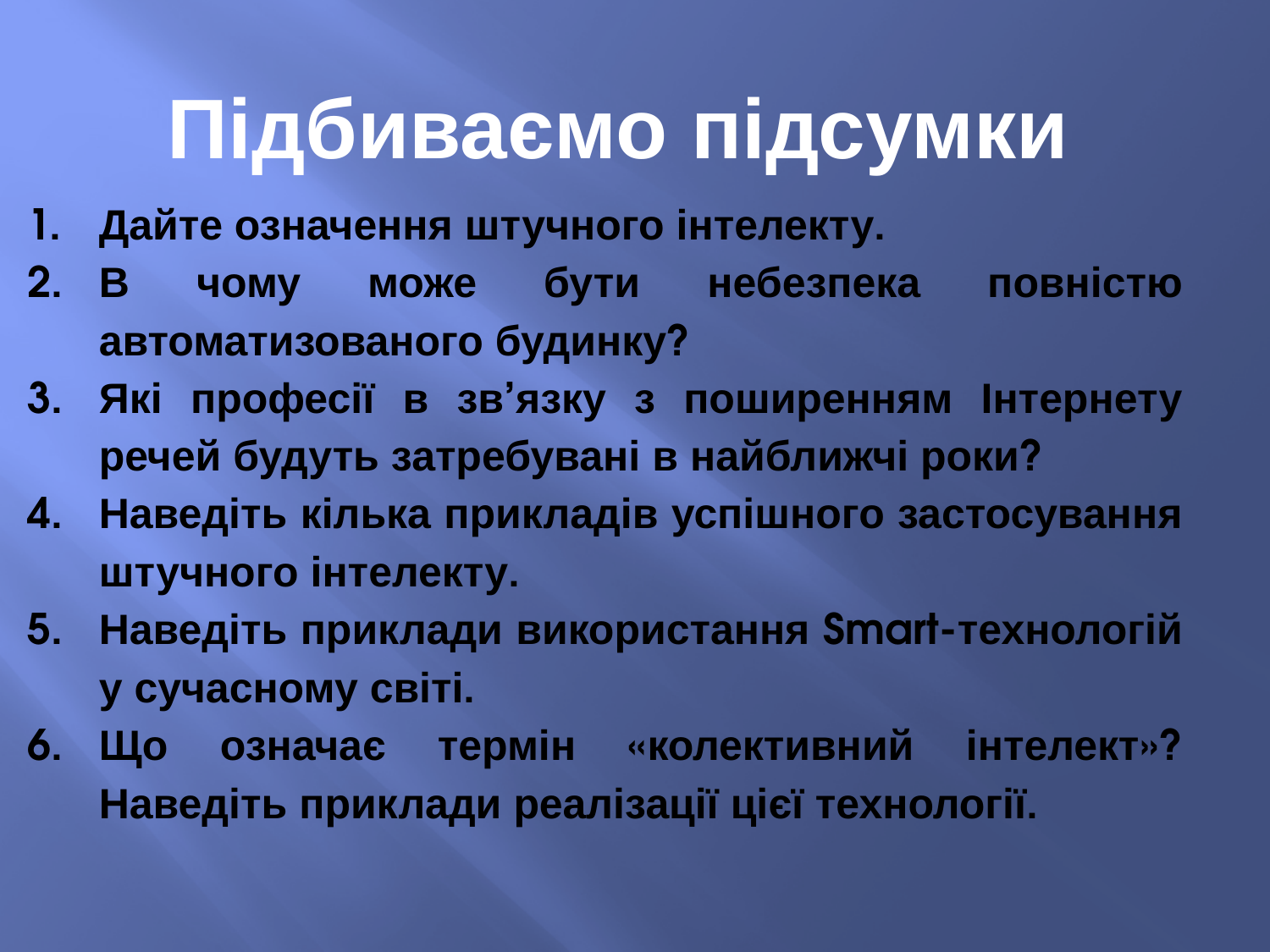

Підбиваємо підсумки
Дайте означення штучного інтелекту.
В чому може бути небезпека повністю автоматизованого будинку?
Які професії в зв’язку з поширенням Інтернету речей будуть затребувані в найближчі роки?
Наведіть кілька прикладів успішного застосування штучного інтелекту.
Наведіть приклади використання Smart-технологій у сучасному світі.
Що означає термін «колективний інтелект»? Наведіть приклади реалізації цієї технології.